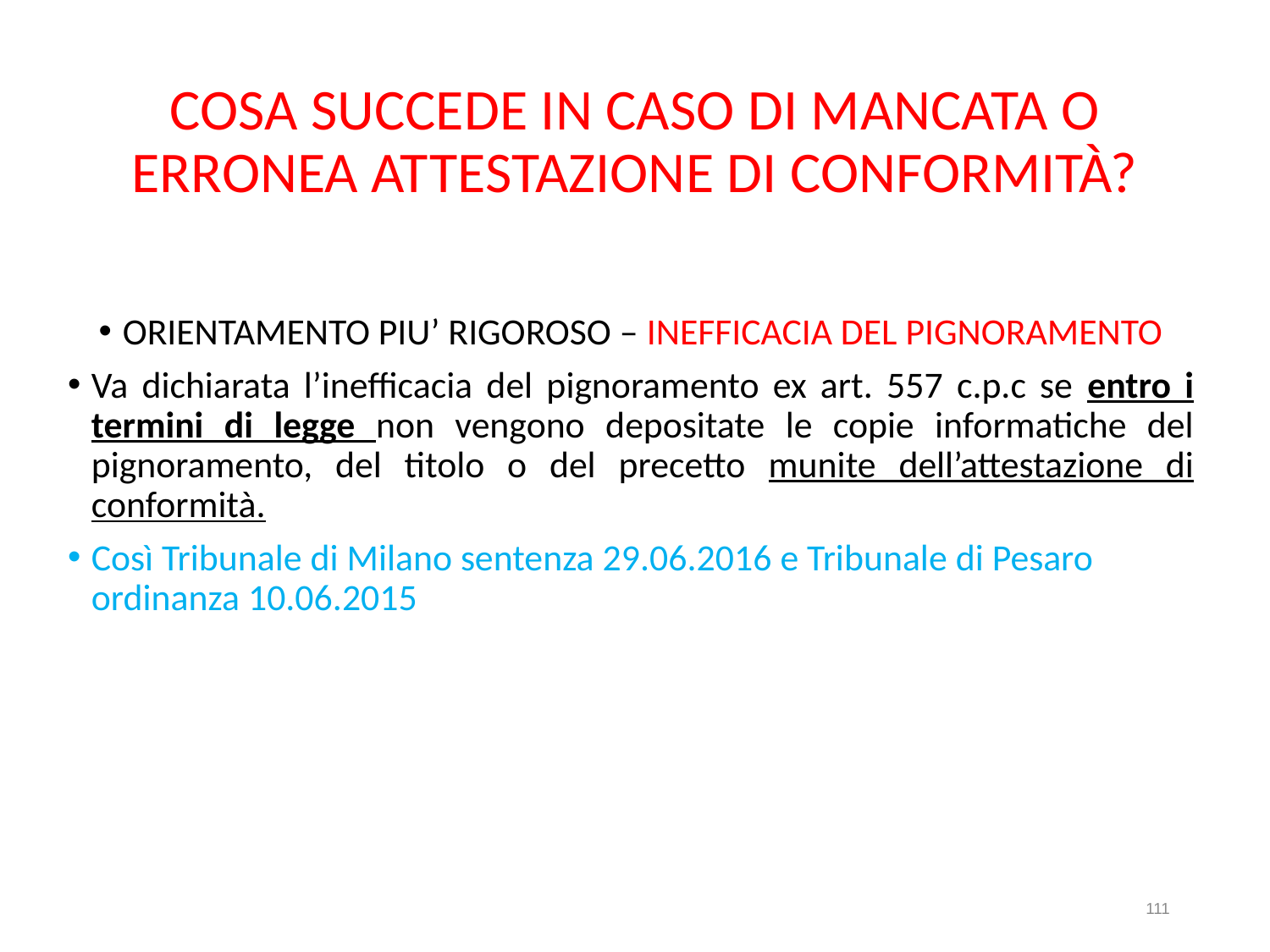

# COSA SUCCEDE IN CASO DI MANCATA O ERRONEA ATTESTAZIONE DI CONFORMITÀ?
ORIENTAMENTO PIU’ RIGOROSO – INEFFICACIA DEL PIGNORAMENTO
Va dichiarata l’inefficacia del pignoramento ex art. 557 c.p.c se entro i termini di legge non vengono depositate le copie informatiche del pignoramento, del titolo o del precetto munite dell’attestazione di conformità.
Così Tribunale di Milano sentenza 29.06.2016 e Tribunale di Pesaro ordinanza 10.06.2015
111